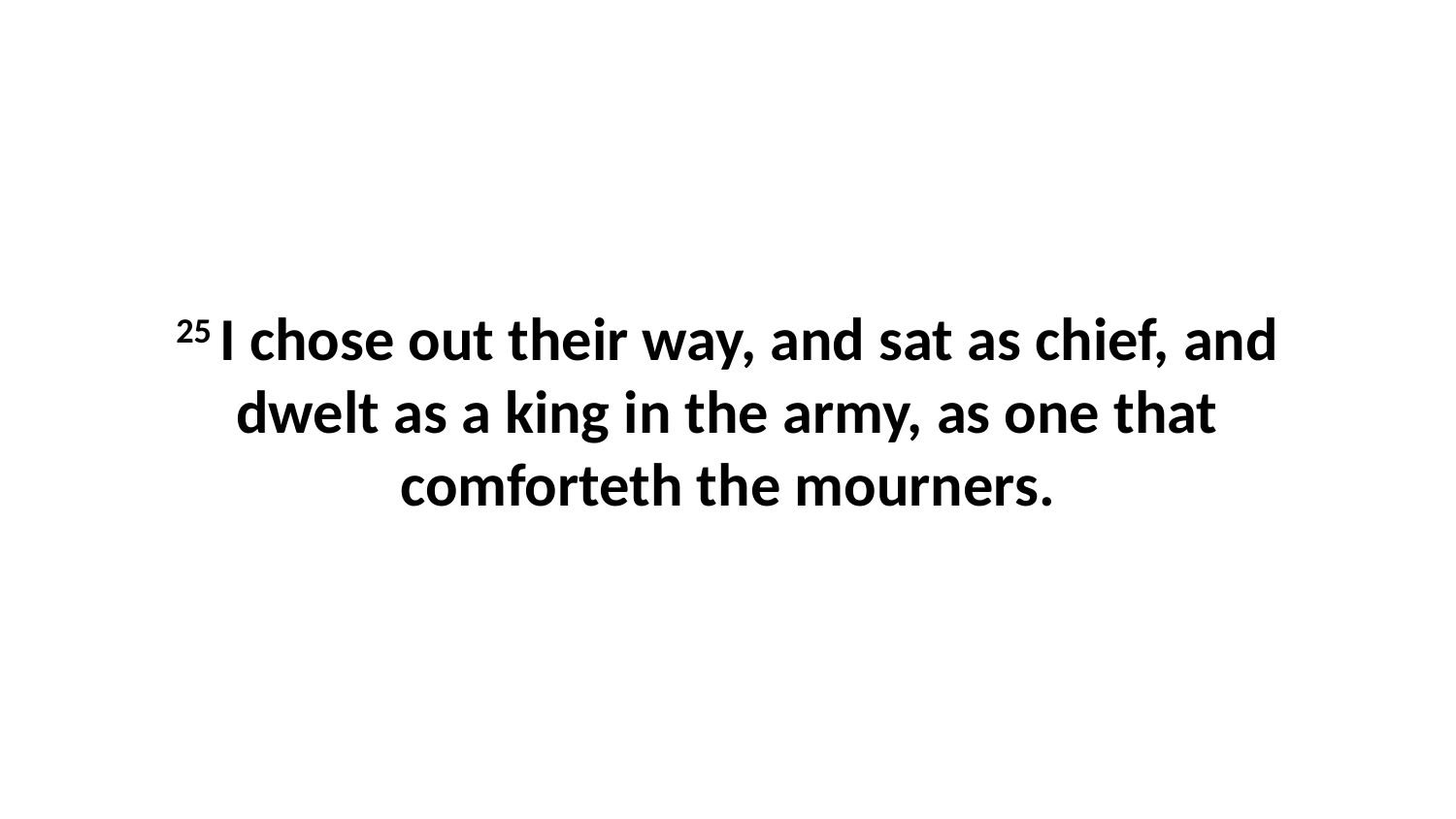

25 I chose out their way, and sat as chief, and dwelt as a king in the army, as one that comforteth the mourners.